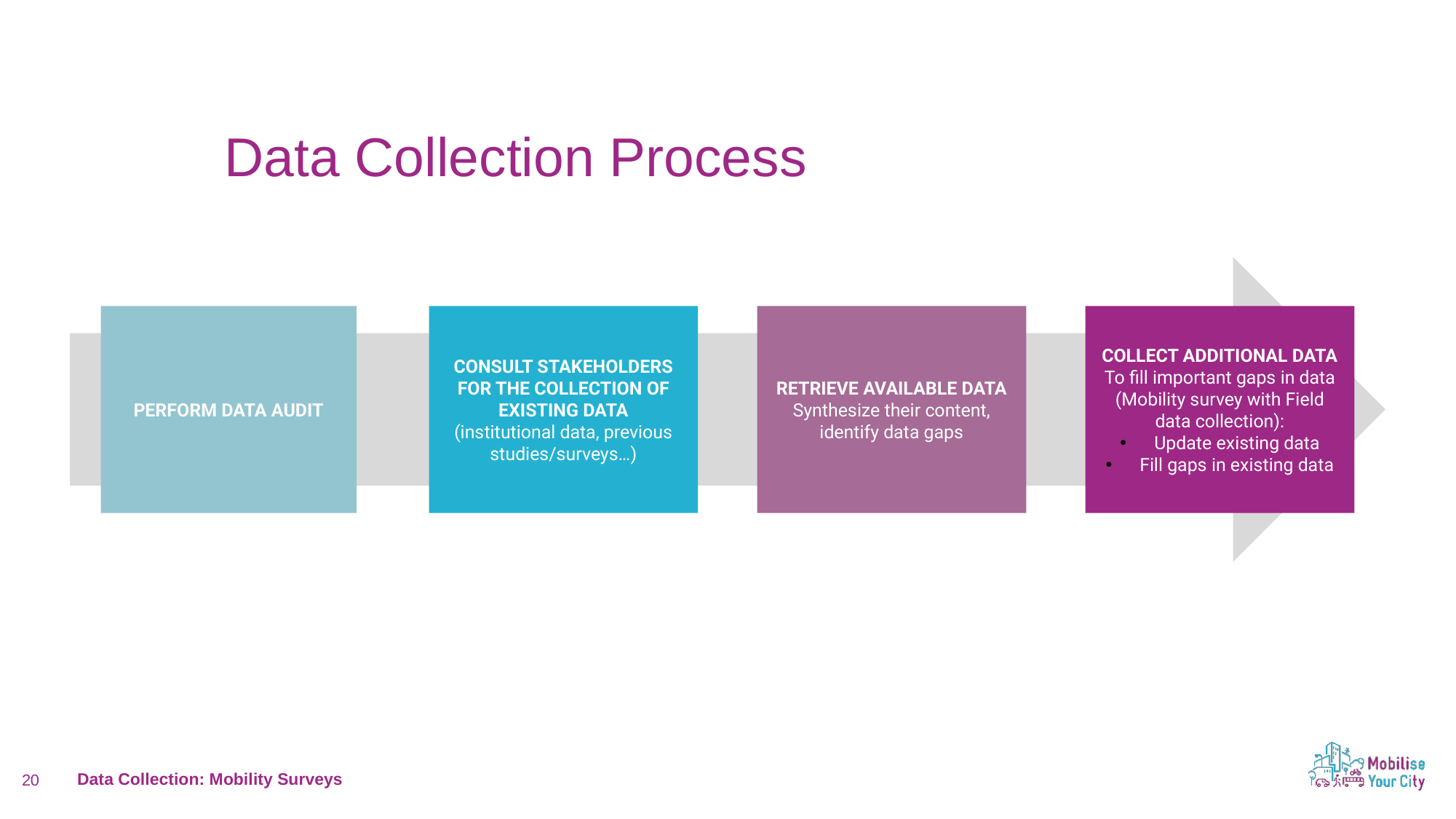

Plan about 1 minute 30 seconds on this slide

Data Collection Process

PERFORM DATA AUDIT
CONSULT STAKEHOLDERS FOR THE COLLECTION OF EXISTING DATA
(institutional data, previous studies/surveys…)
RETRIEVE AVAILABLE DATA
Synthesize their content, identify data gaps
COLLECT ADDITIONAL DATA
To fill important gaps in data (Mobility survey with Field data collection):
Update existing data
Fill gaps in existing data